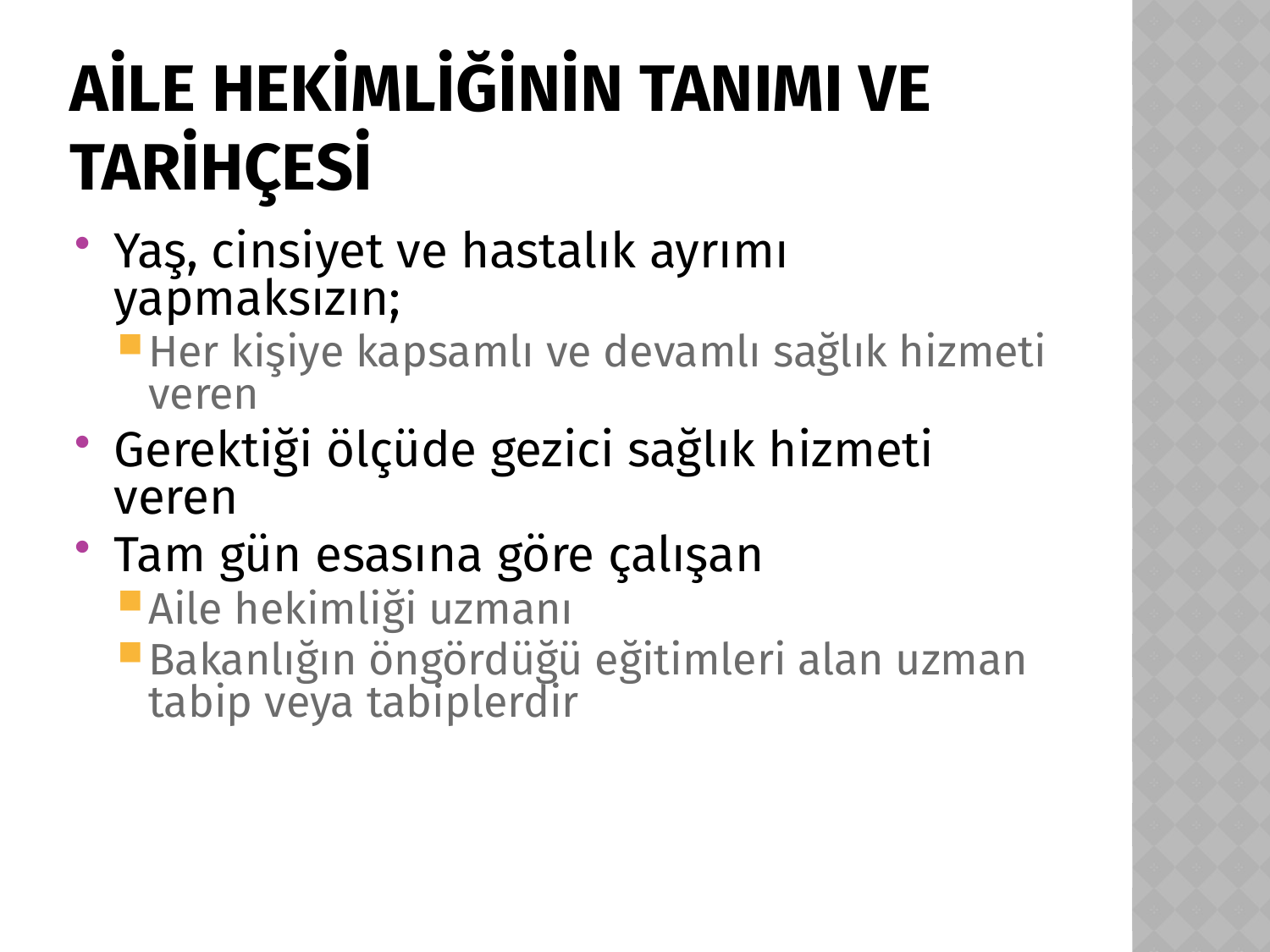

# AİLE HEKİMLİĞİNİN TANIMI VE TARİHÇESİ
Yaş, cinsiyet ve hastalık ayrımı yapmaksızın;
Her kişiye kapsamlı ve devamlı sağlık hizmeti veren
Gerektiği ölçüde gezici sağlık hizmeti veren
Tam gün esasına göre çalışan
Aile hekimliği uzmanı
Bakanlığın öngördüğü eğitimleri alan uzman tabip veya tabiplerdir